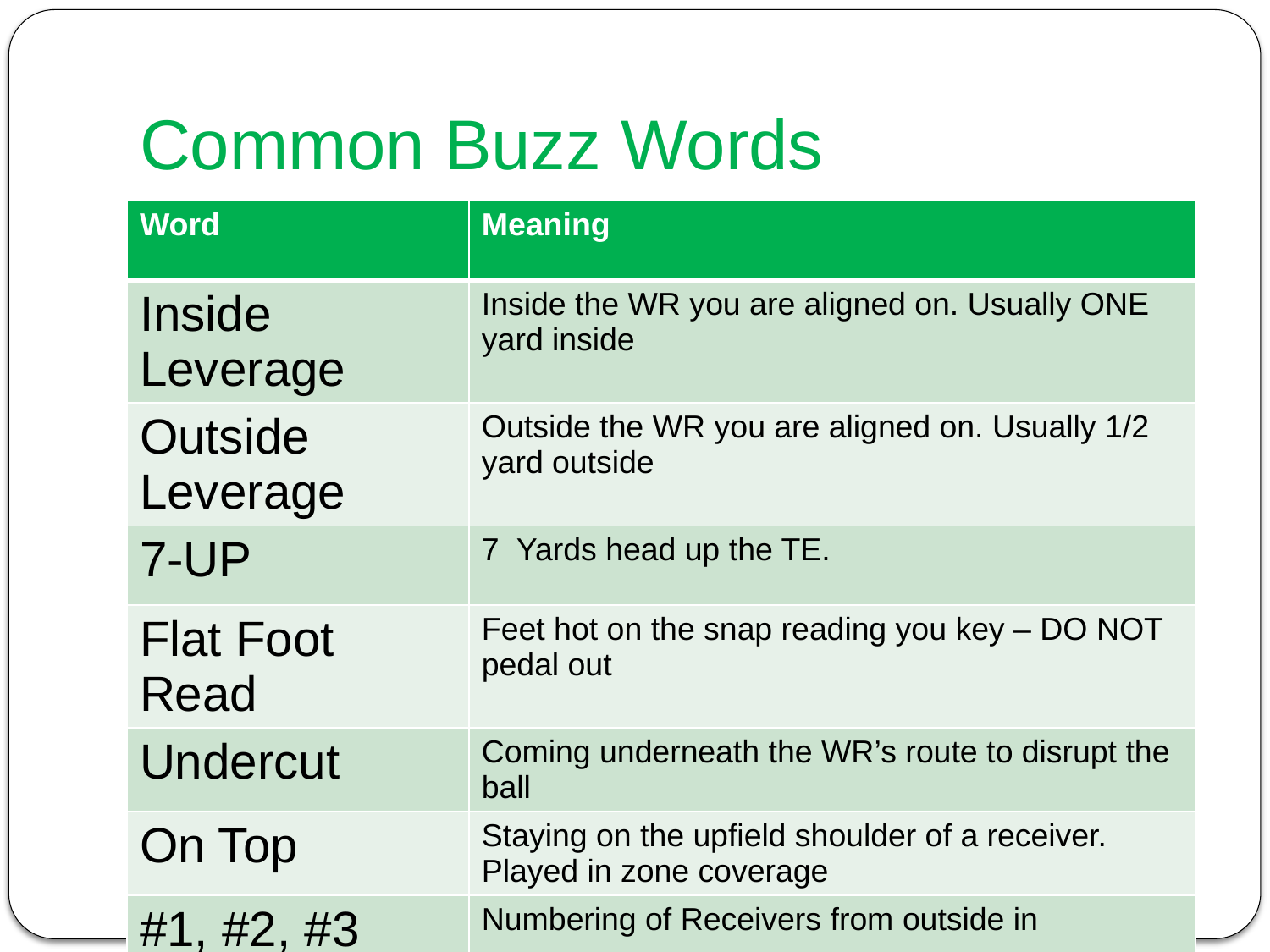

# Common Buzz Words
| Word | Meaning |
| --- | --- |
| Inside Leverage | Inside the WR you are aligned on. Usually ONE yard inside |
| Outside Leverage | Outside the WR you are aligned on. Usually 1/2 yard outside |
| 7-UP | 7 Yards head up the TE. |
| Flat Foot Read | Feet hot on the snap reading you key – DO NOT pedal out |
| Undercut | Coming underneath the WR’s route to disrupt the ball |
| On Top | Staying on the upfield shoulder of a receiver. Played in zone coverage |
| #1, #2, #3 | Numbering of Receivers from outside in |